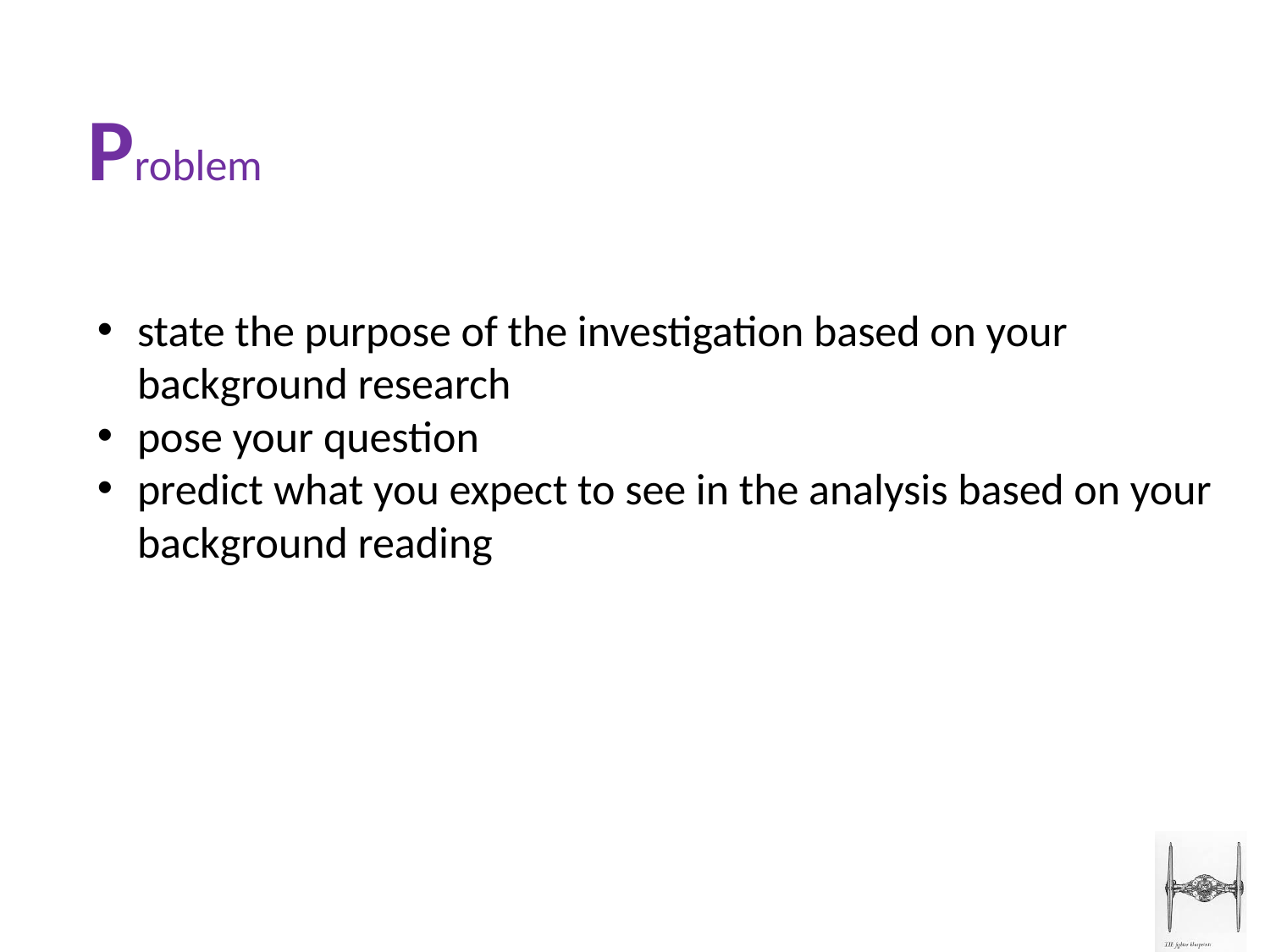

Problem
state the purpose of the investigation based on your background research
pose your question
predict what you expect to see in the analysis based on your background reading